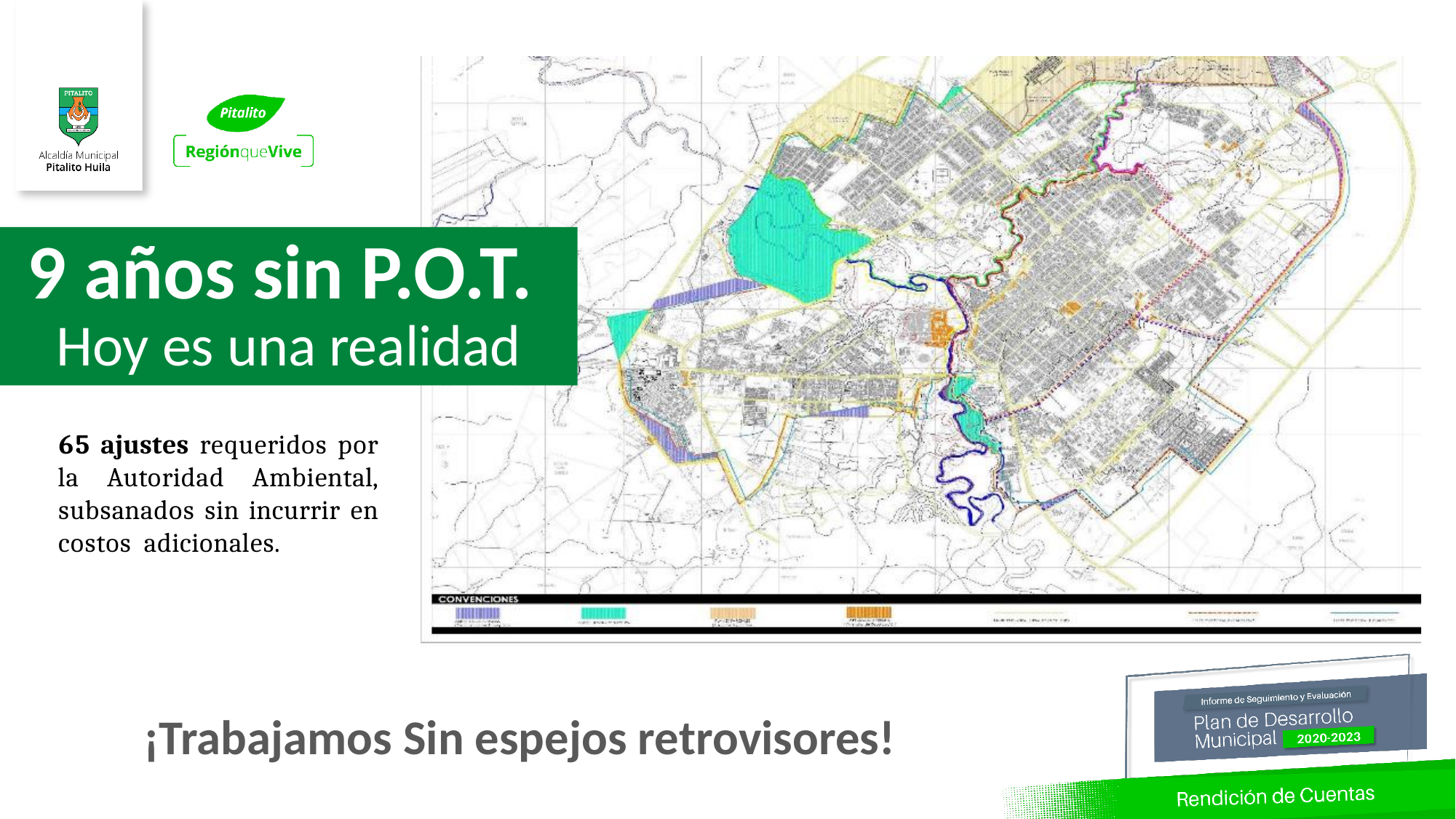

Gestión de
9 años sin P.O.T.
Hoy es una realidad
65 ajustes requeridos por la Autoridad Ambiental, subsanados sin incurrir en costos  adicionales.
¡Trabajamos Sin espejos retrovisores!